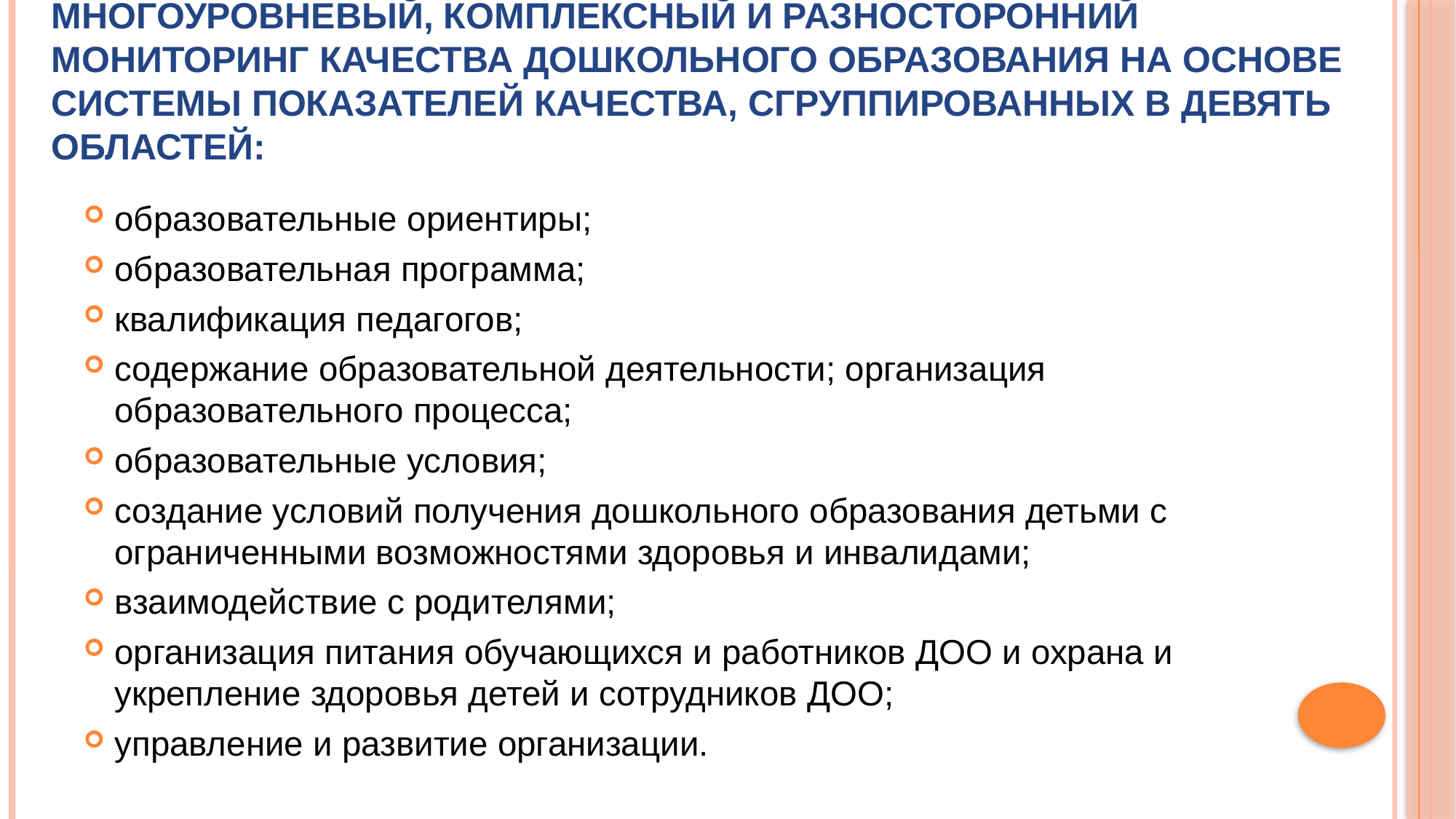

# Многоуровневый, комплексный и разносторонний мониторинг качества дошкольного образования на основе системы показателей качества, сгруппированных в девять областей:
образовательные ориентиры;
образовательная программа;
квалификация педагогов;
содержание образовательной деятельности; организация образовательного процесса;
образовательные условия;
создание условий получения дошкольного образования детьми с ограниченными возможностями здоровья и инвалидами;
взаимодействие с родителями;
организация питания обучающихся и работников ДОО и охрана и укрепление здоровья детей и сотрудников ДОО;
управление и развитие организации.